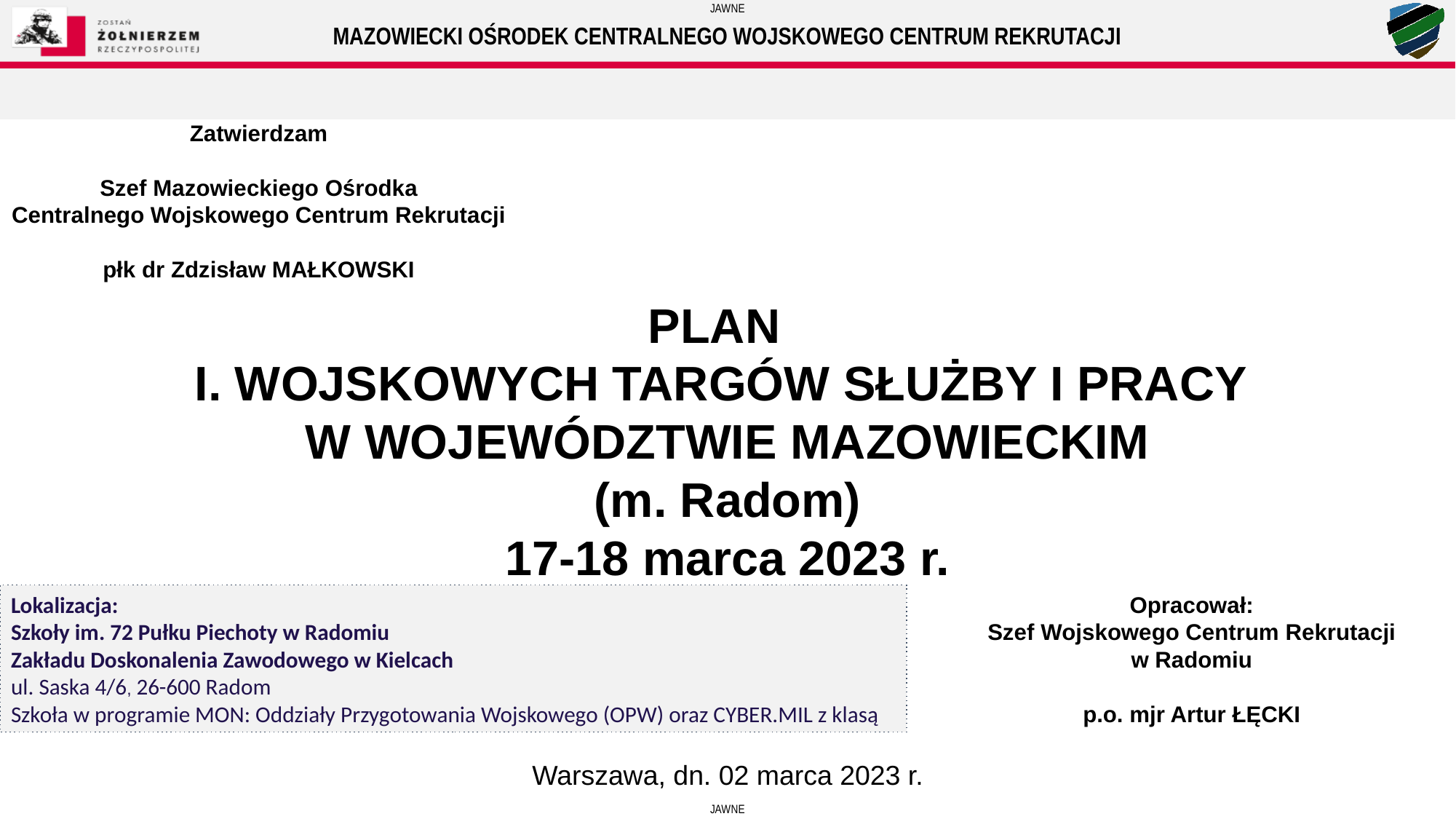

Zatwierdzam

Szef Mazowieckiego Ośrodka
Centralnego Wojskowego Centrum Rekrutacji

płk dr Zdzisław MAŁKOWSKI
PLAN
I. WOJSKOWYCH TARGÓW SŁUŻBY I PRACY
W WOJEWÓDZTWIE MAZOWIECKIM
(m. Radom)
17-18 marca 2023 r.
Lokalizacja:
Szkoły im. 72 Pułku Piechoty w Radomiu
Zakładu Doskonalenia Zawodowego w Kielcach
ul. Saska 4/6, 26-600 Radom
Szkoła w programie MON: Oddziały Przygotowania Wojskowego (OPW) oraz CYBER.MIL z klasą
Opracował:
Szef Wojskowego Centrum Rekrutacji
w Radomiu

p.o. mjr Artur ŁĘCKI
Warszawa, dn. 02 marca 2023 r.